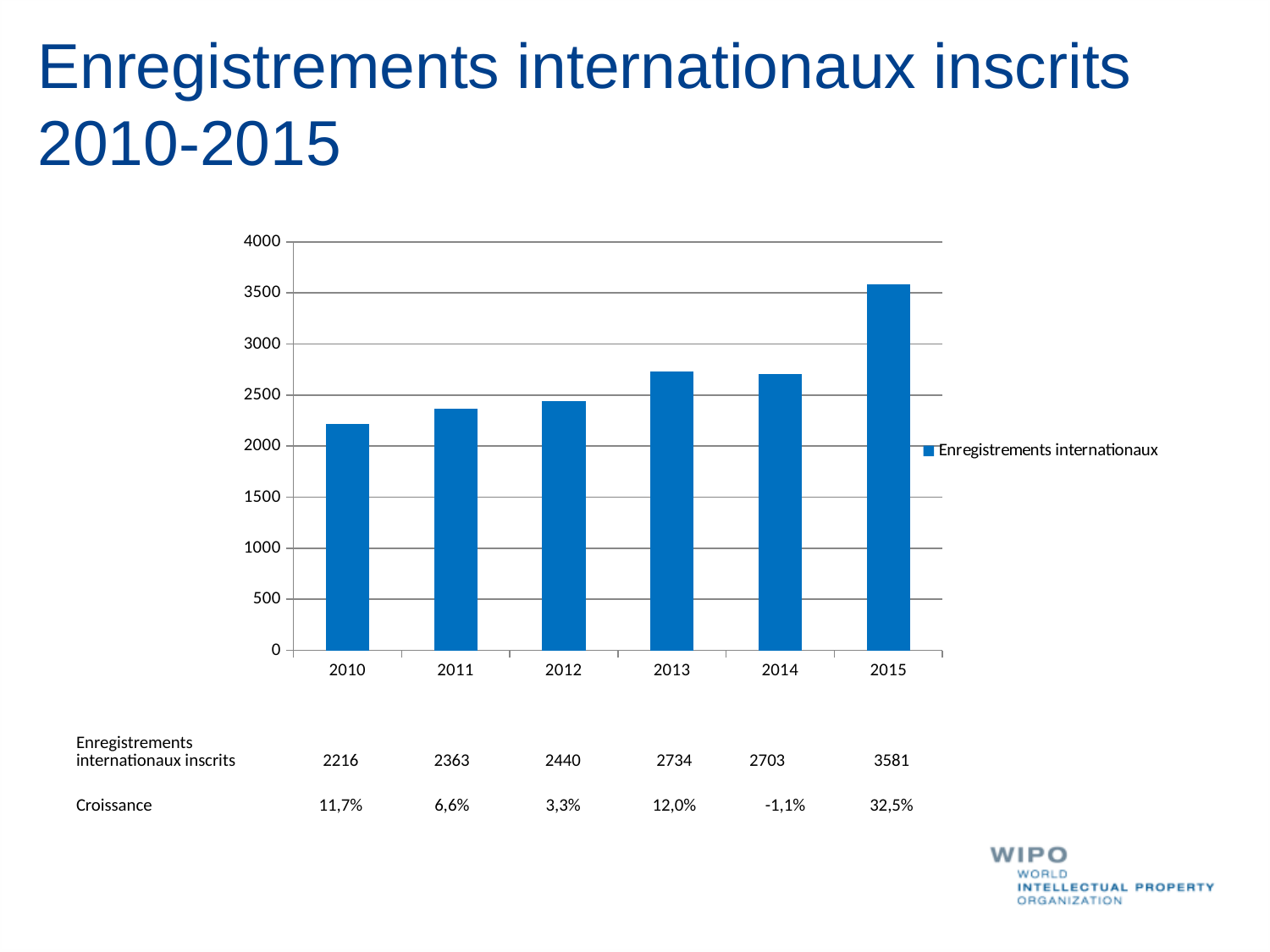

# Enregistrements internationaux inscrits 2010-2015

### Chart

| Category |
|---|

### Chart

| Category | Enregistrements internationaux |
|---|---|
| 2010 | 2216.0 |
| 2011 | 2363.0 |
| 2012 | 2440.0 |
| 2013 | 2734.0 |
| 2014 | 2703.0 |
| 2015 | 3581.0 |
| Enregistrements internationaux inscrits | 2216 | 2363 | 2440 | 2734 | 2703 | 3581 |
| --- | --- | --- | --- | --- | --- | --- |
| Croissance | 11,7% | 6,6% | 3,3% | 12,0% | -1,1% | 32,5% |